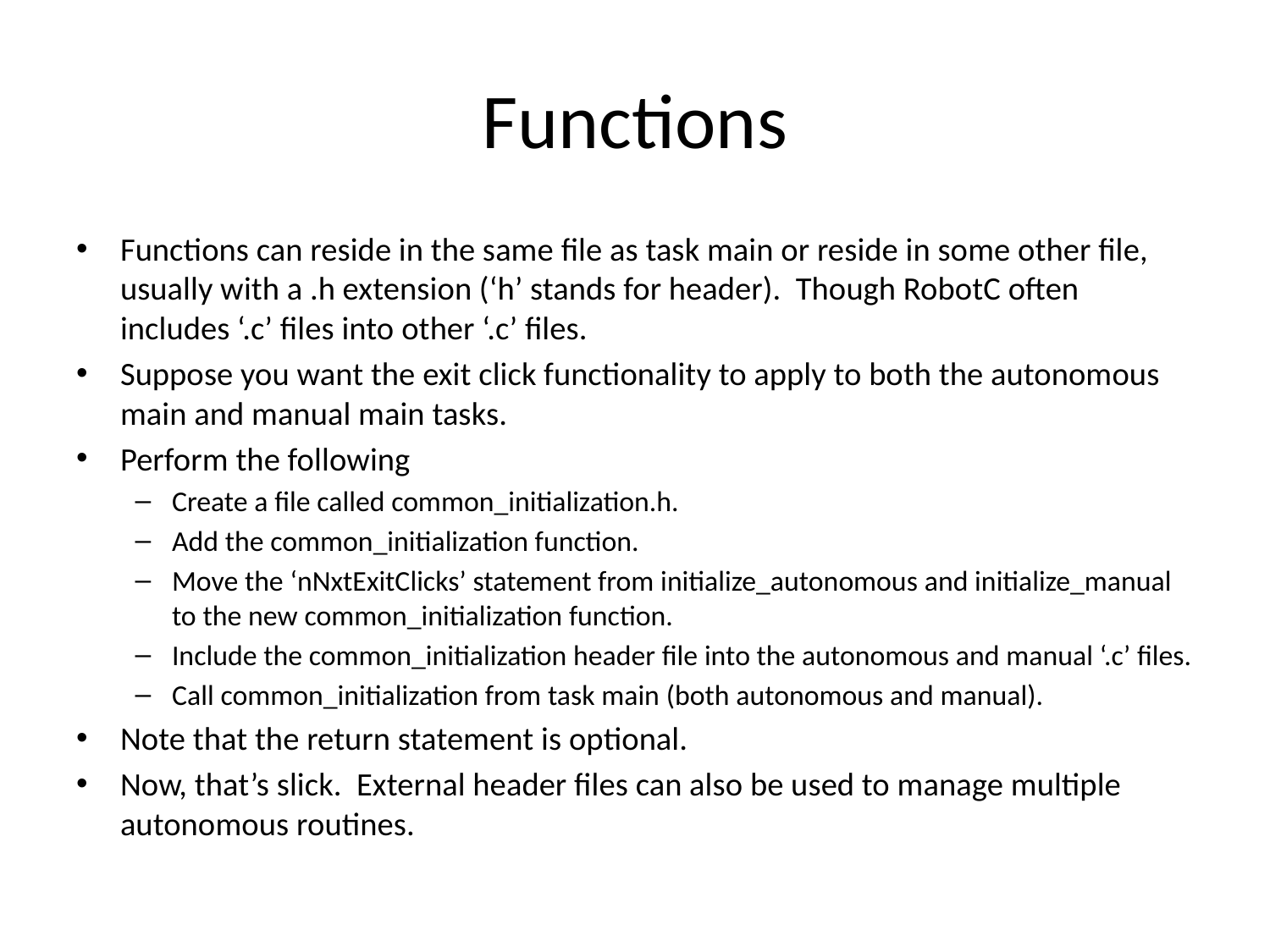

# Functions
Functions can reside in the same file as task main or reside in some other file, usually with a .h extension (‘h’ stands for header).  Though RobotC often includes ‘.c’ files into other ‘.c’ files.
Suppose you want the exit click functionality to apply to both the autonomous main and manual main tasks.
Perform the following
Create a file called common_initialization.h.
Add the common_initialization function.
Move the ‘nNxtExitClicks’ statement from initialize_autonomous and initialize_manual to the new common_initialization function.
Include the common_initialization header file into the autonomous and manual ‘.c’ files.
Call common_initialization from task main (both autonomous and manual).
Note that the return statement is optional.
Now, that’s slick.  External header files can also be used to manage multiple autonomous routines.